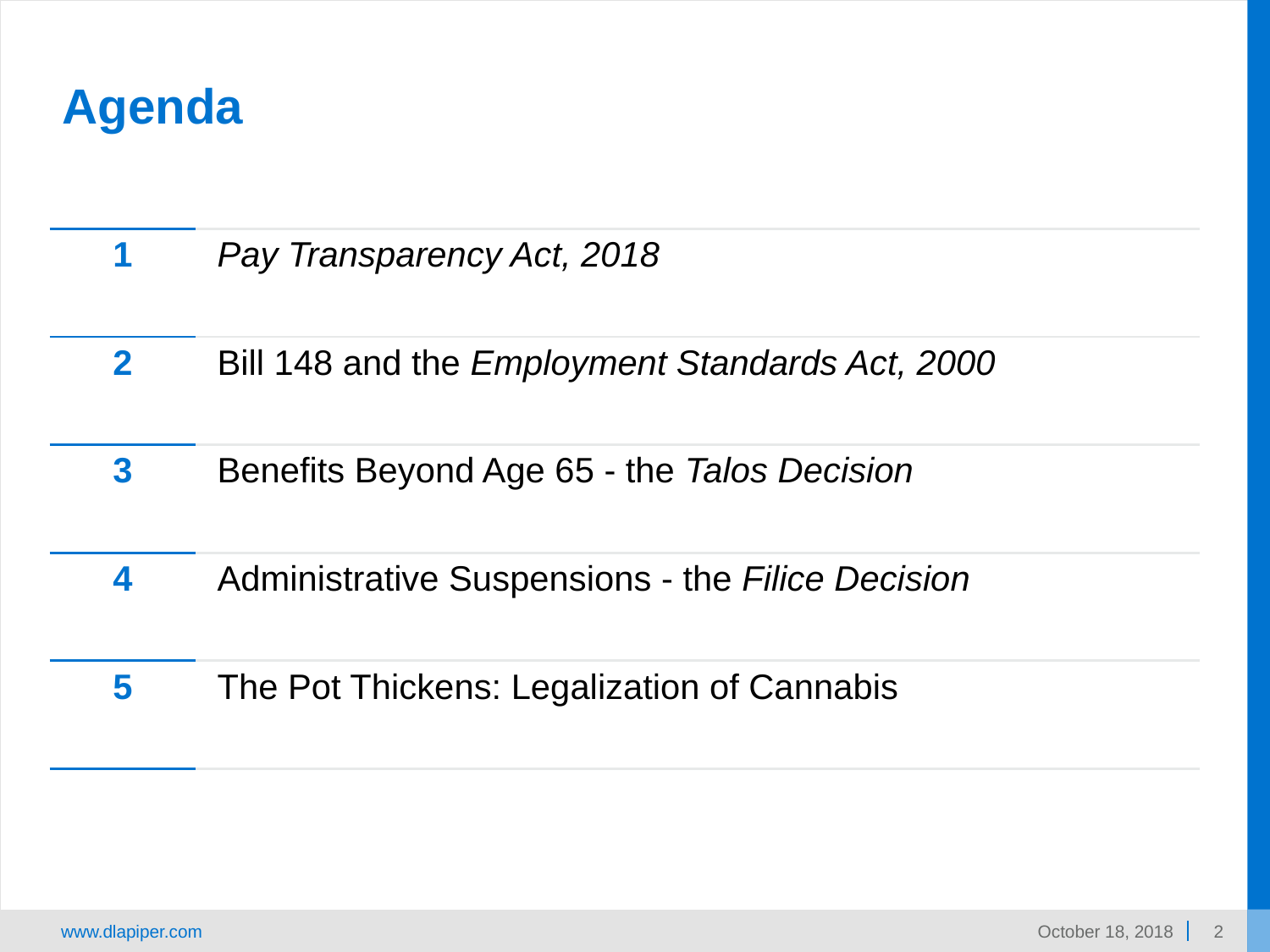

# Agenda
| 1 | Pay Transparency Act, 2018 |
| --- | --- |
| 2 | Bill 148 and the Employment Standards Act, 2000 |
| 3 | Benefits Beyond Age 65 - the Talos Decision |
| 4 | Administrative Suspensions - the Filice Decision |
| 5 | The Pot Thickens: Legalization of Cannabis |